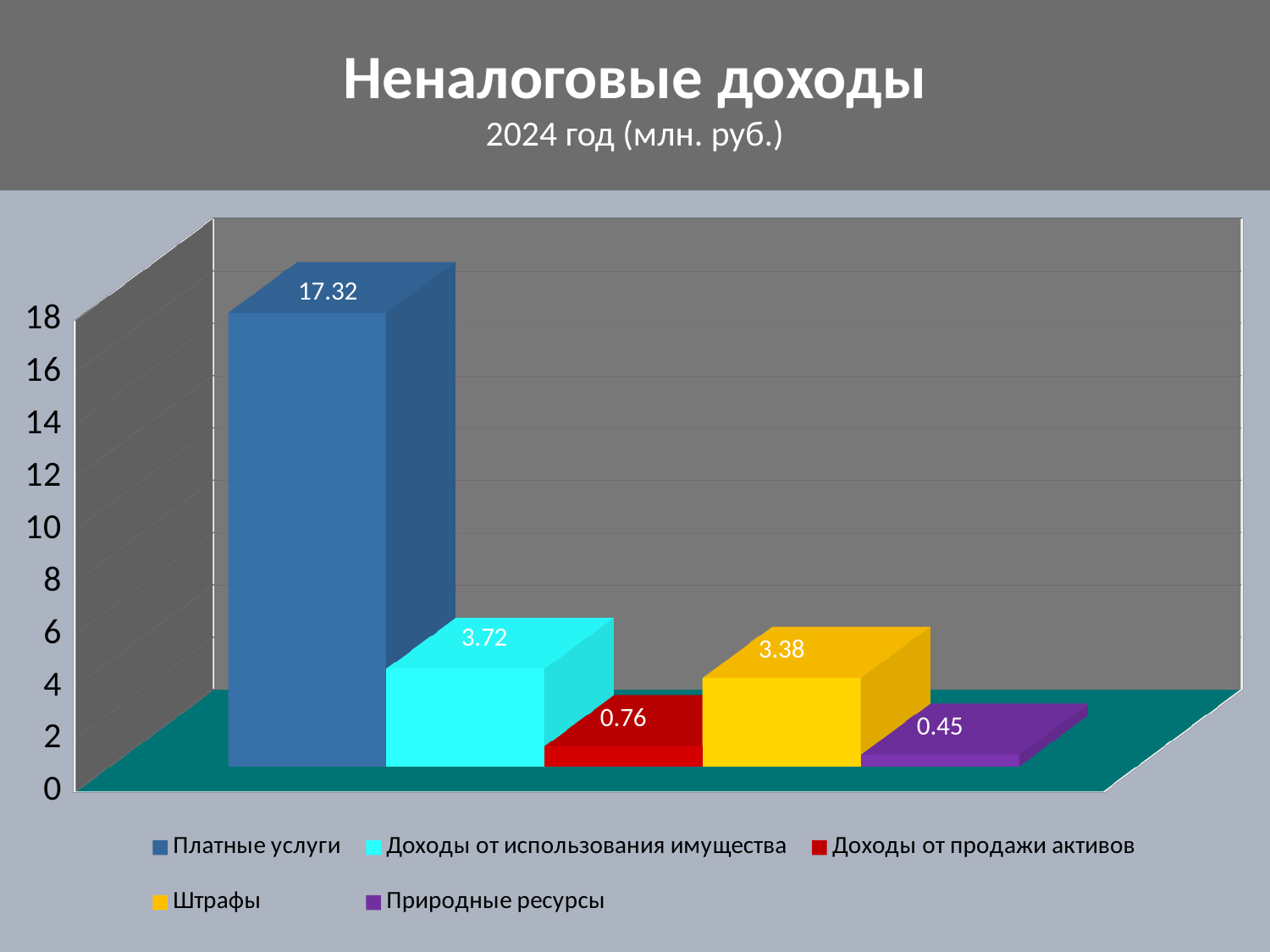

Неналоговые доходы
2024 год (млн. руб.)

[unsupported chart]